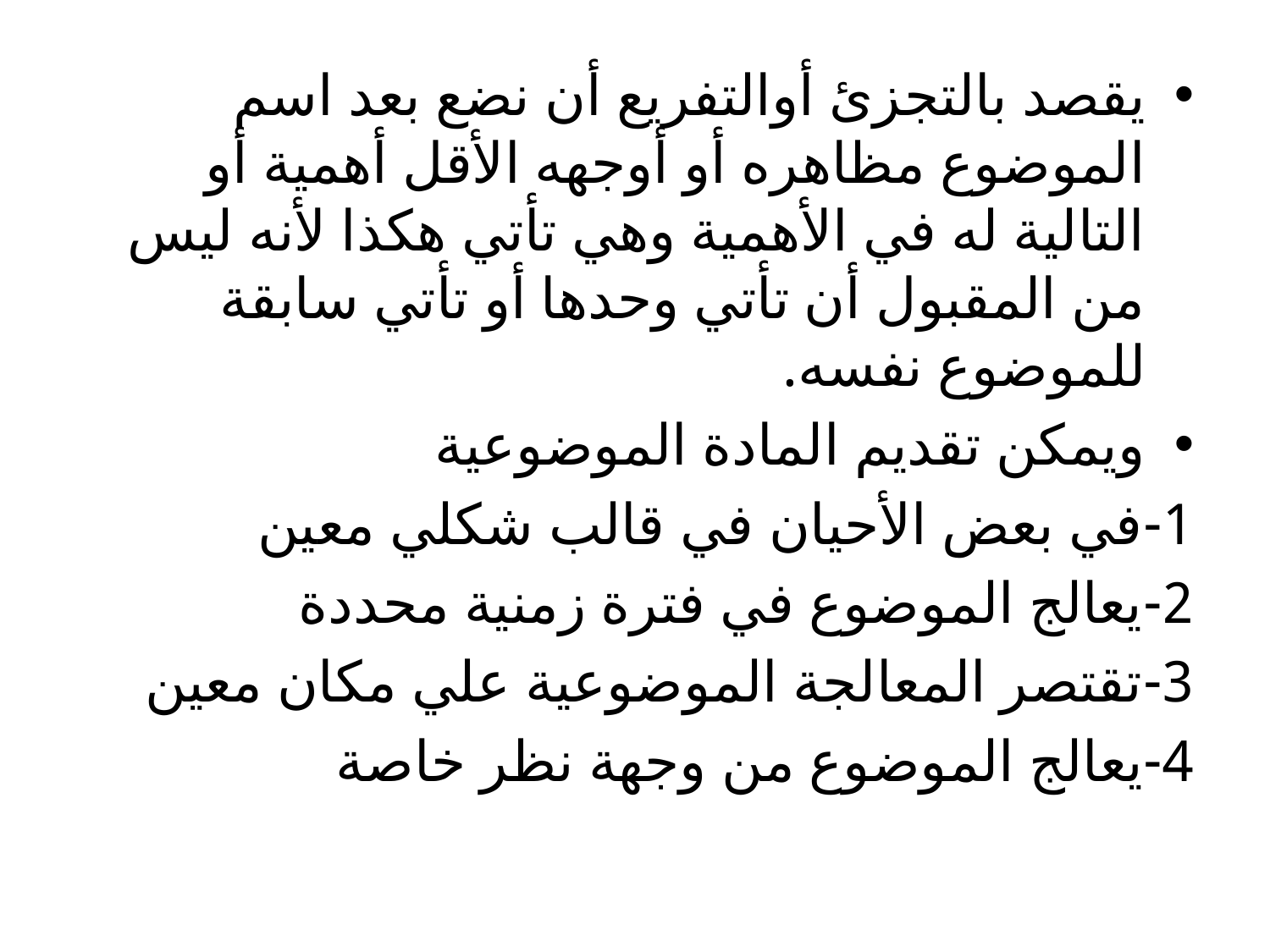

يقصد بالتجزئ أوالتفريع أن نضع بعد اسم الموضوع مظاهره أو أوجهه الأقل أهمية أو التالية له في الأهمية وهي تأتي هكذا لأنه ليس من المقبول أن تأتي وحدها أو تأتي سابقة للموضوع نفسه.
ويمكن تقديم المادة الموضوعية
1-في بعض الأحيان في قالب شكلي معين
2-يعالج الموضوع في فترة زمنية محددة
3-تقتصر المعالجة الموضوعية علي مكان معين
4-يعالج الموضوع من وجهة نظر خاصة